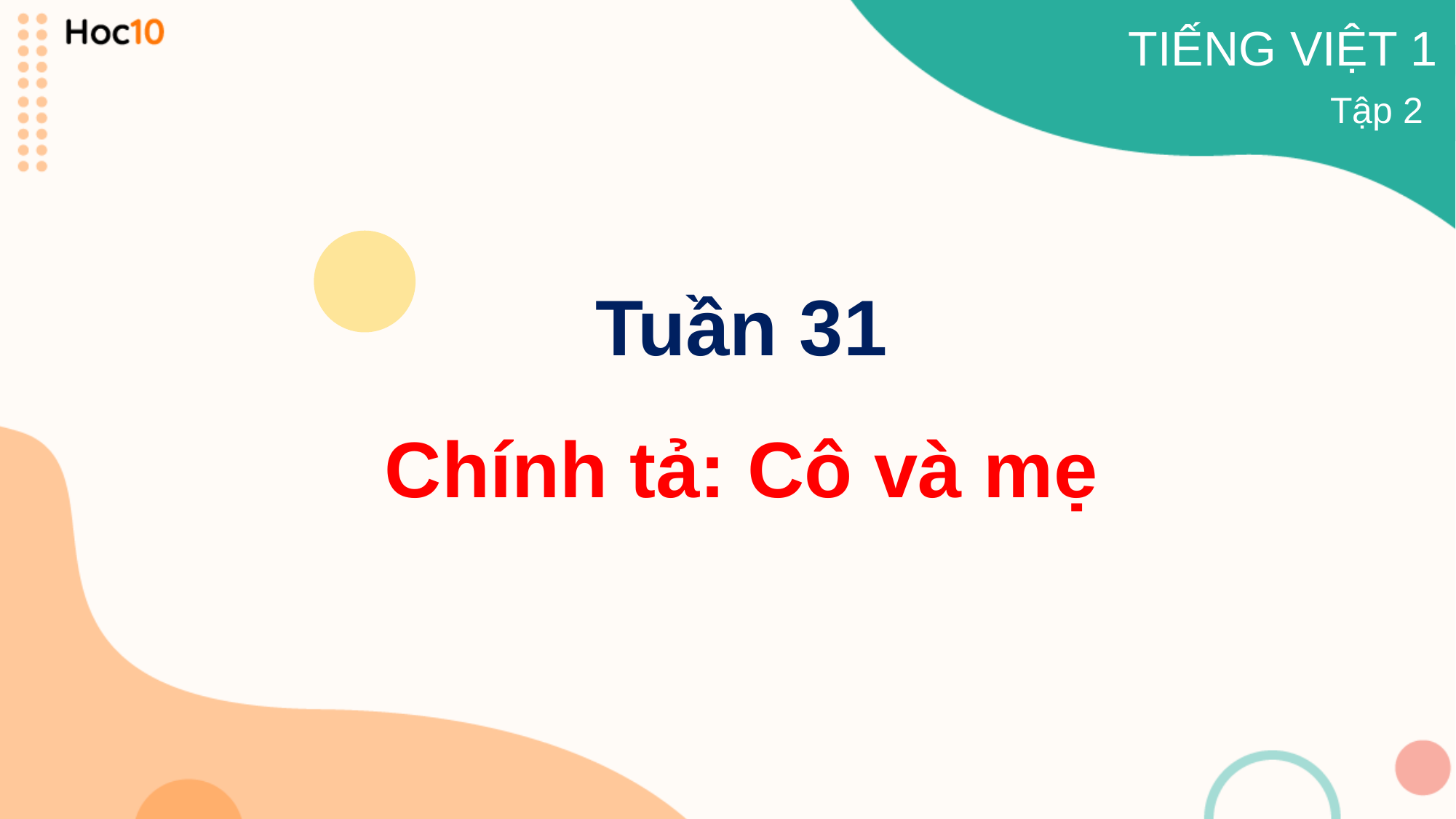

TIẾNG VIỆT 1
Tập 2
Tuần 31
Chính tả: Cô và mẹ